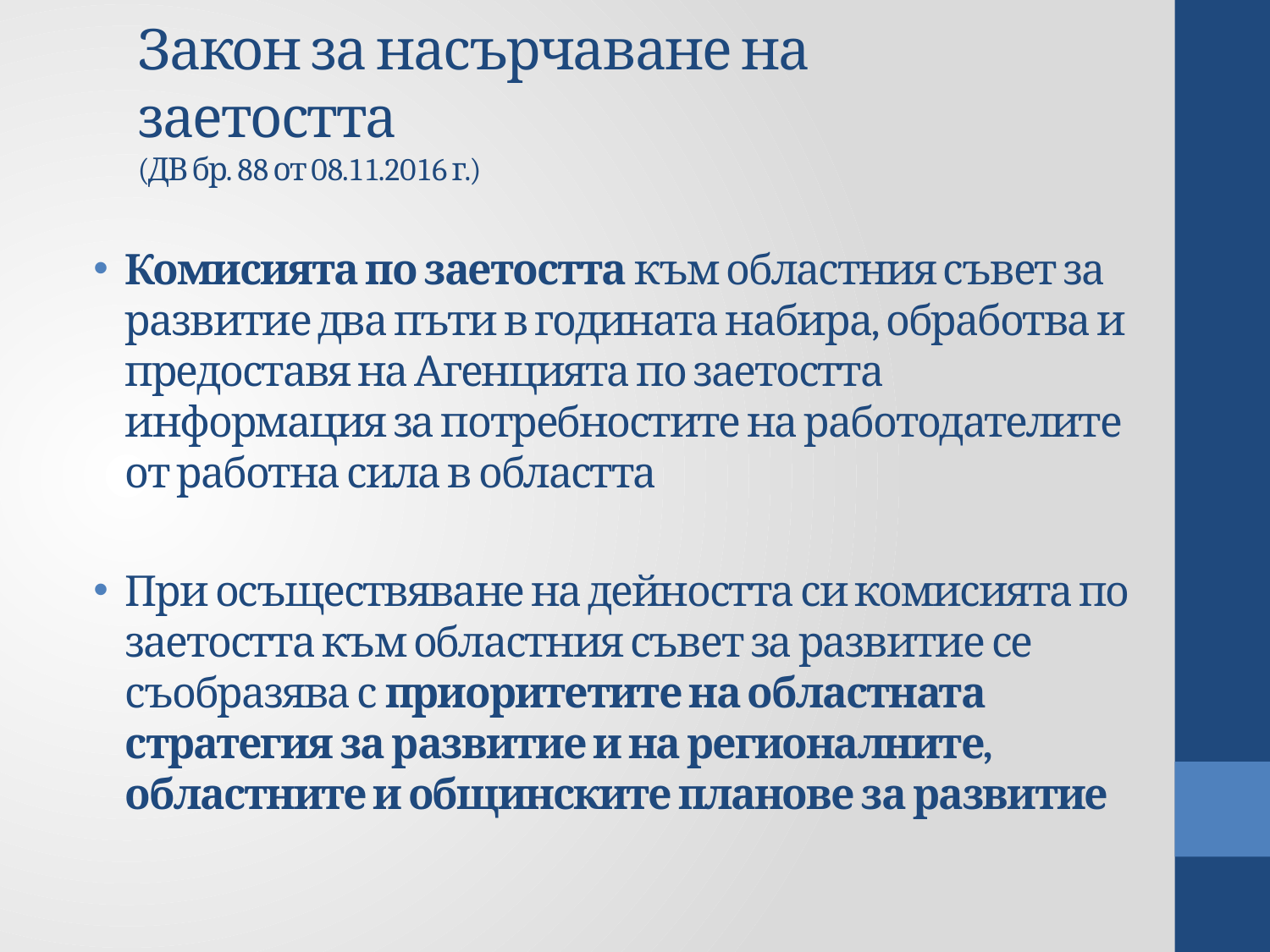

# Закон за насърчаване на заетостта (ДВ бр. 88 от 08.11.2016 г.)
Комисията по заетостта към областния съвет за развитие два пъти в годината набира, обработва и предоставя на Агенцията по заетостта информация за потребностите на работодателите от работна сила в областта

При осъществяване на дейността си комисията по заетостта към областния съвет за развитие се съобразява с приоритетите на областната стратегия за развитие и на регионалните, областните и общинските планове за развитие